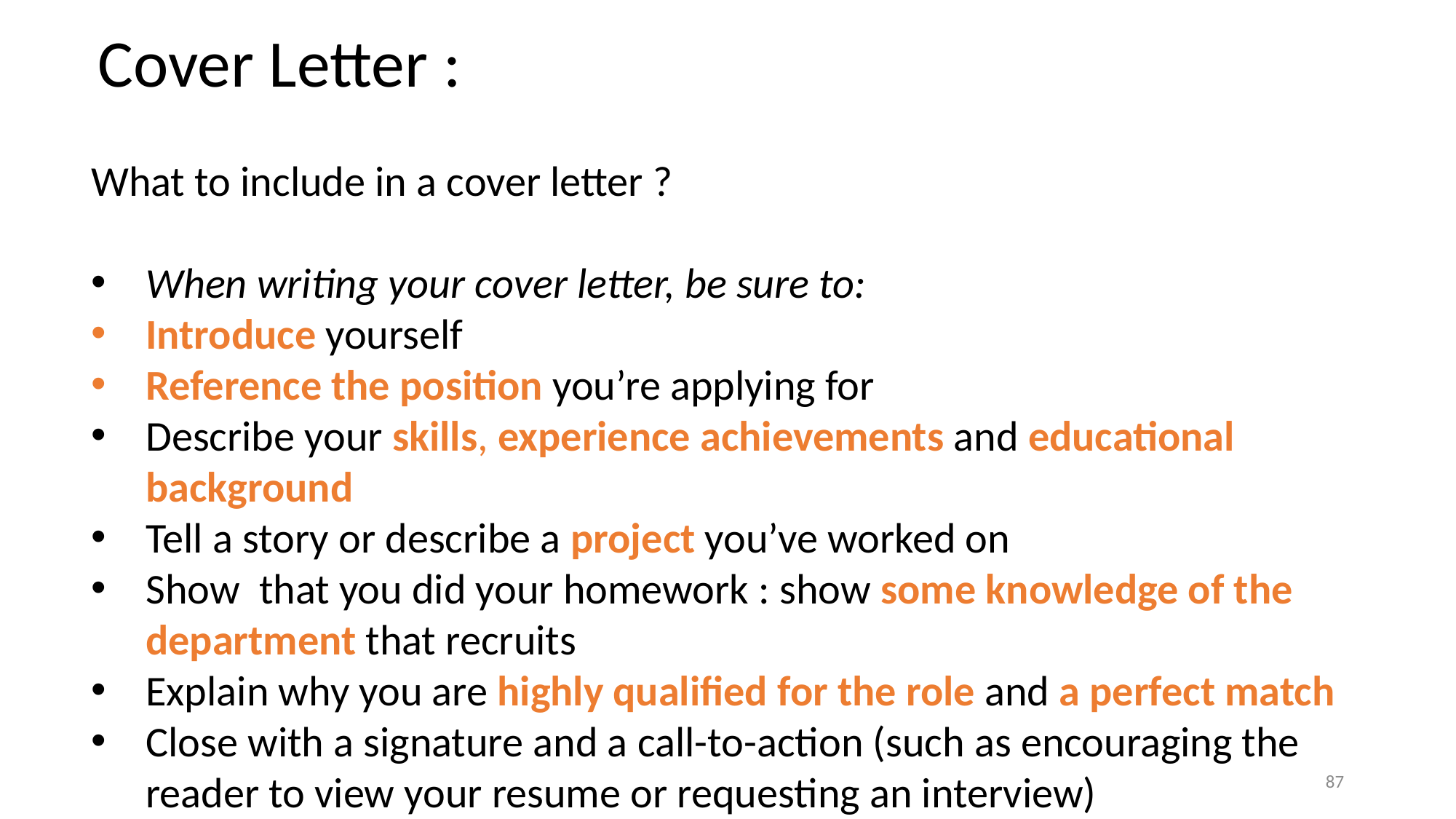

Cover Letter :
What to include in a cover letter ?

When writing your cover letter, be sure to:
Introduce yourself
Reference the position you’re applying for
Describe your skills, experience achievements and educational background
Tell a story or describe a project you’ve worked on
Show  that you did your homework : show some knowledge of the department that recruits
Explain why you are highly qualified for the role and a perfect match
Close with a signature and a call-to-action (such as encouraging the reader to view your resume or requesting an interview)
87